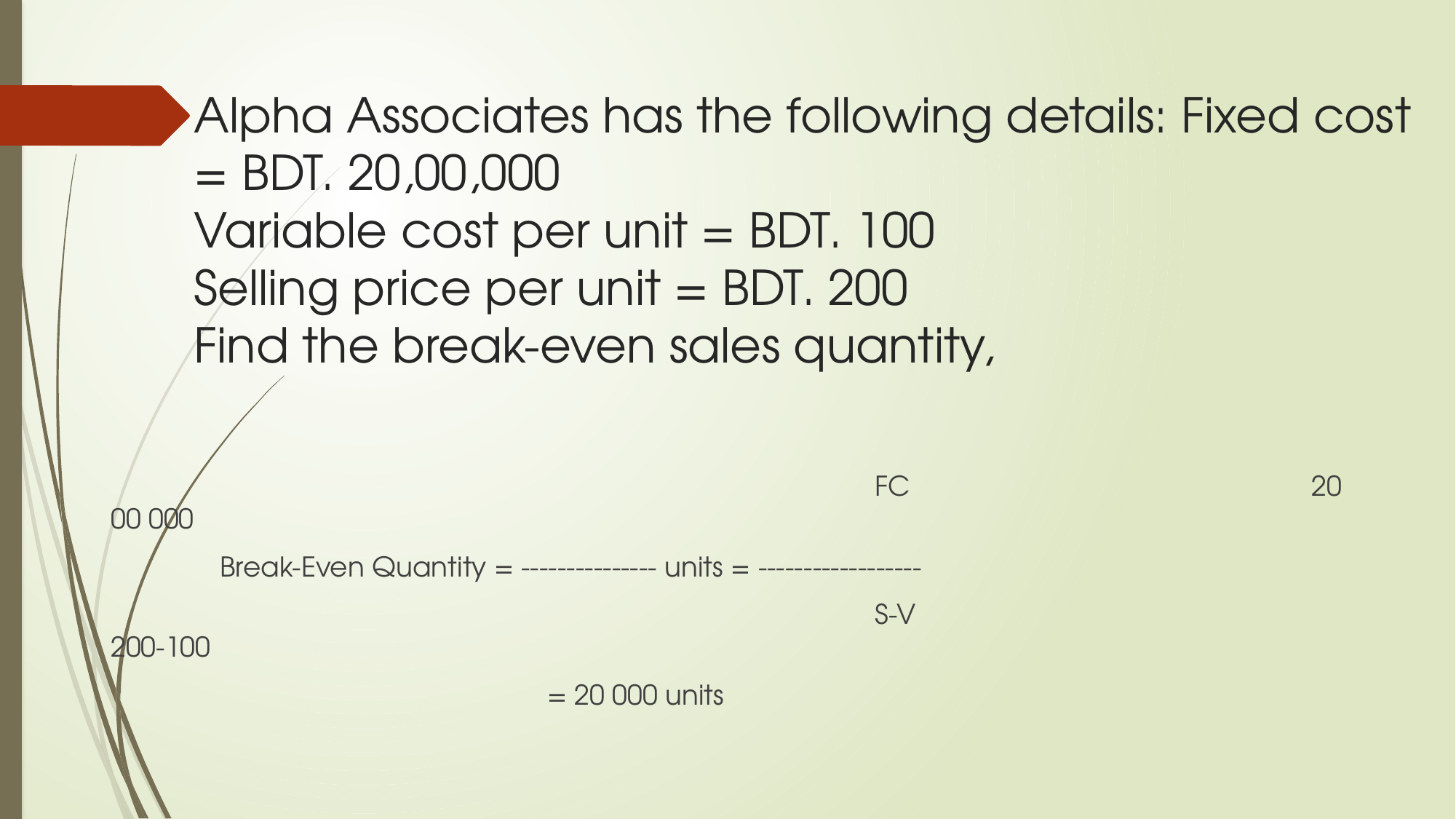

# Alpha Associates has the following details: Fixed cost = BDT. 20,00,000 Variable cost per unit = BDT. 100 Selling price per unit = BDT. 200 Find the break-even sales quantity,

							FC				20 00 000
	Break-Even Quantity = --------------- units = ------------------
							S-V				200-100
				= 20 000 units